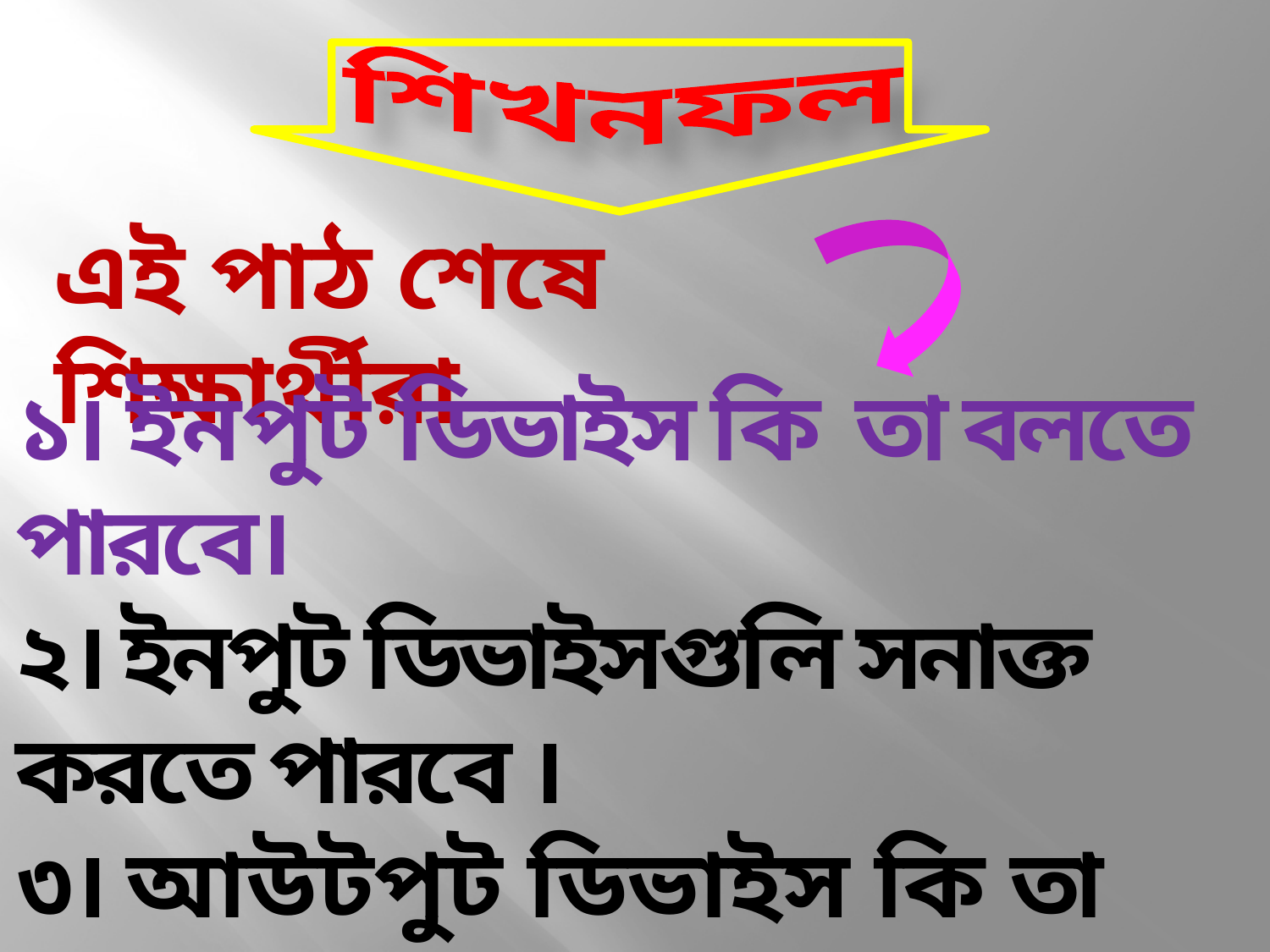

শিখনফল
এই পাঠ শেষে শিক্ষার্থীরা

১। ইনপুট ডিভাইস কি  তা বলতে পারবে।
২। ইনপুট ডিভাইসগুলি সনাক্ত করতে পারবে ।
৩। আউটপুট ডিভাইস কি তা বলতে পারবে।
৪। আউটপুট ডিভাইসগুলি সনাক্ত করতে পারবে।
5। কী বোর্ড সম্পর্কে ধারণা লাভ করতে পারবে।